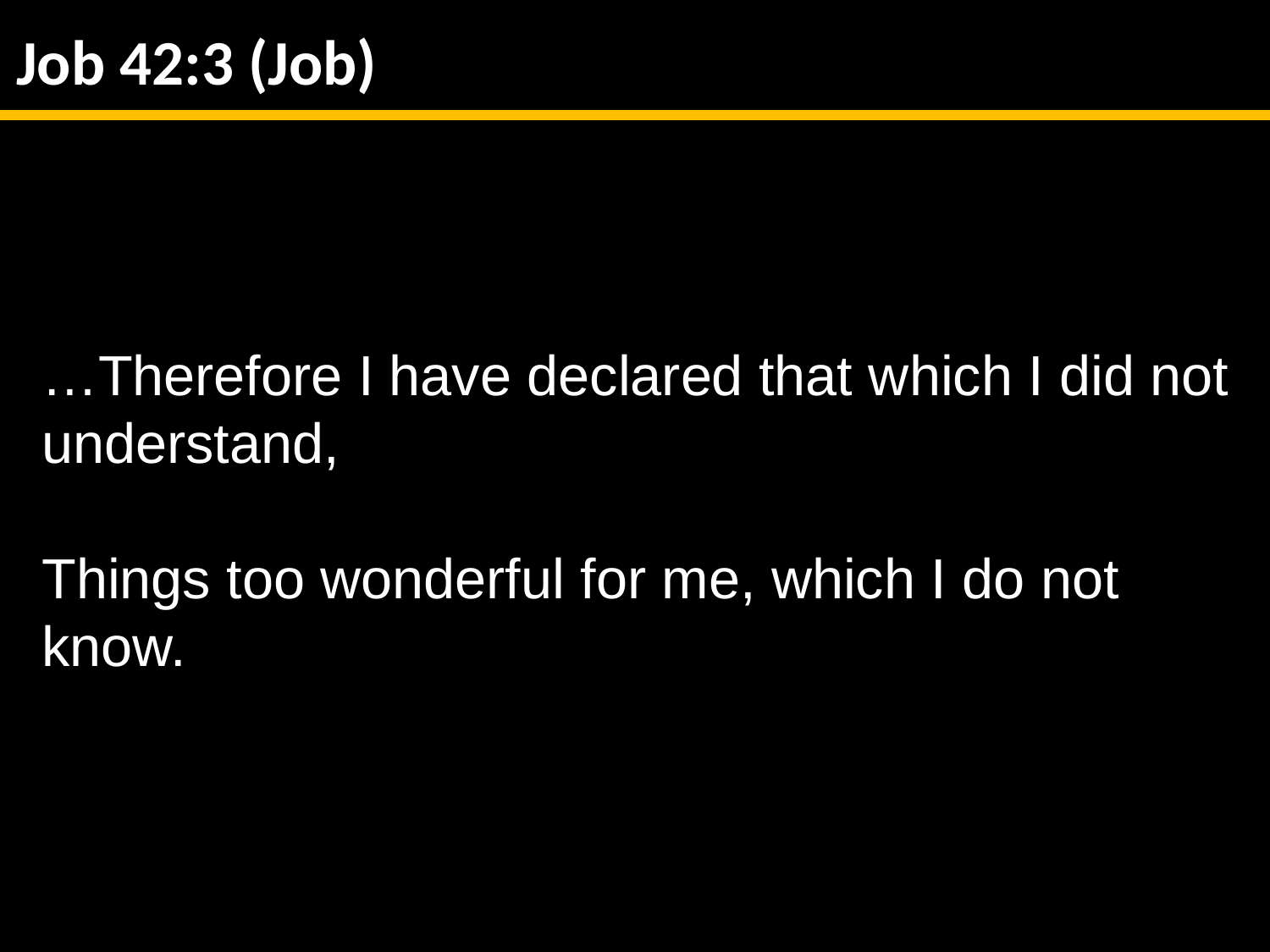

Job 42:3 (Job)
…Therefore I have declared that which I did not understand,

Things too wonderful for me, which I do not know..